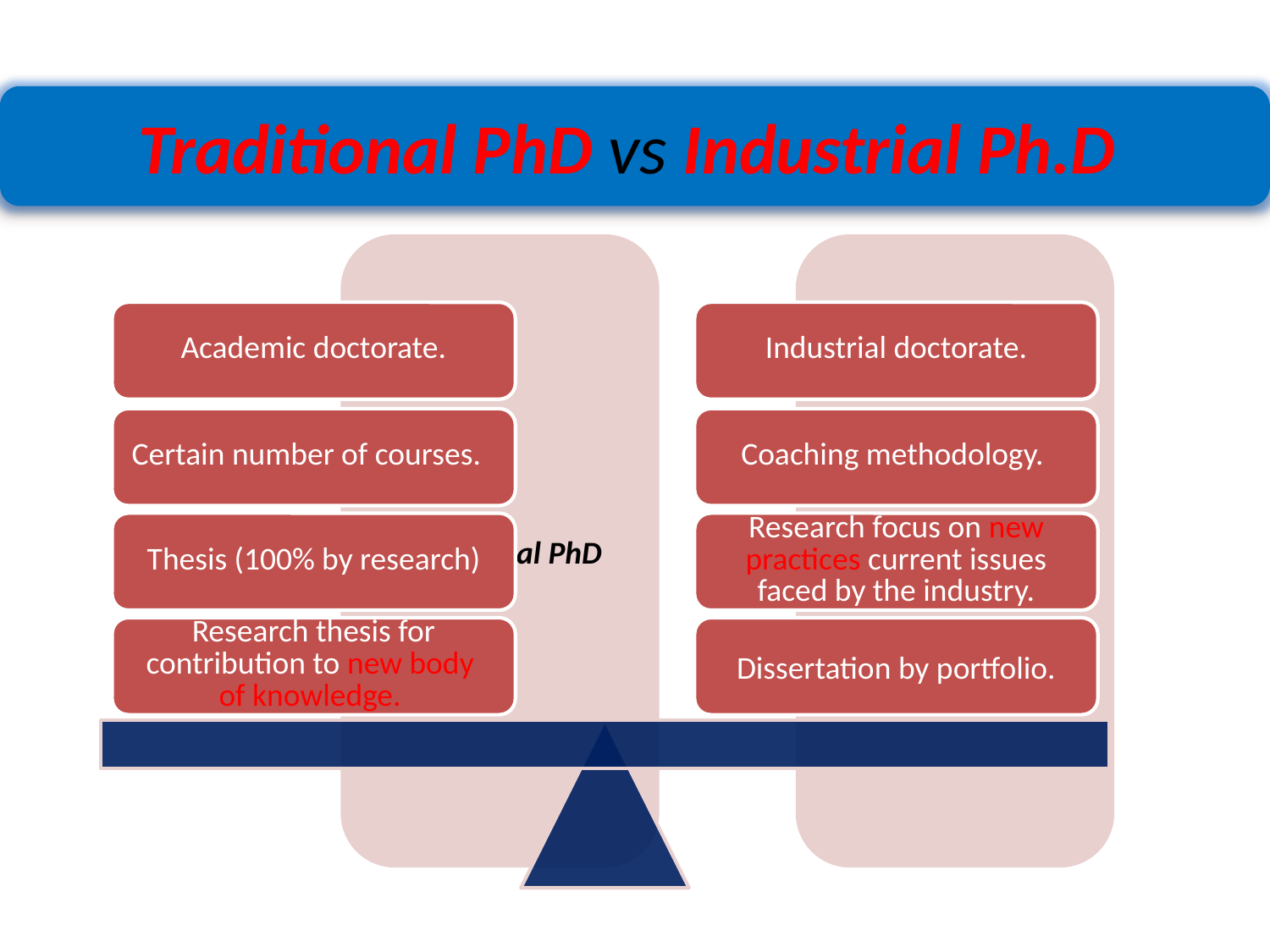

Traditional PhD vs Industrial Ph.D
Traditional PhD
Industrial Ph.D
Industrial doctorate.
Dissertation by portfolio.
Coaching methodology.
Research thesis for contribution to new body  of knowledge.
Thesis (100% by research)
Certain number of courses.
Academic doctorate.